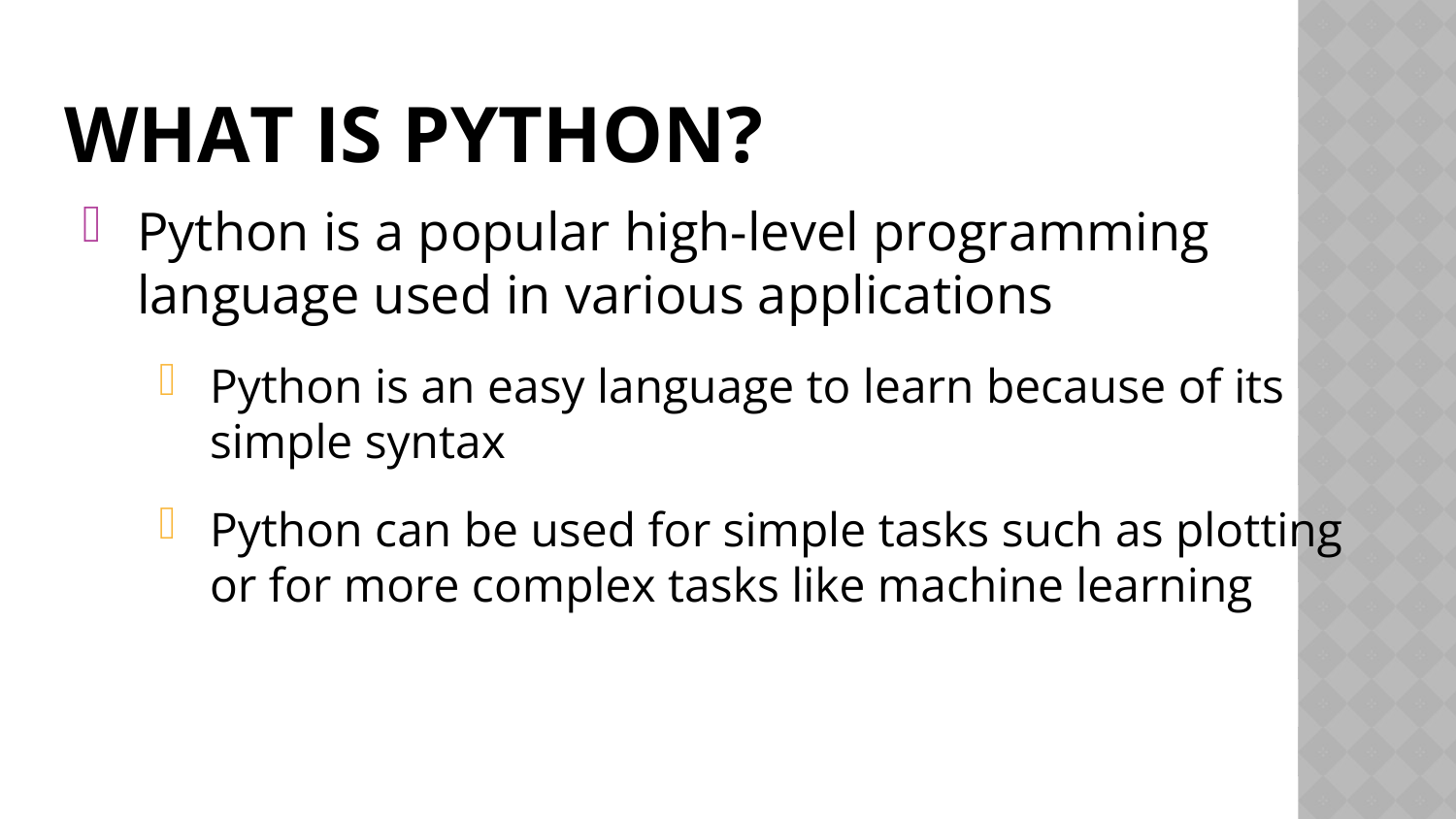

# What is Python?
Python is a popular high-level programming language used in various applications
Python is an easy language to learn because of its simple syntax
Python can be used for simple tasks such as plotting or for more complex tasks like machine learning